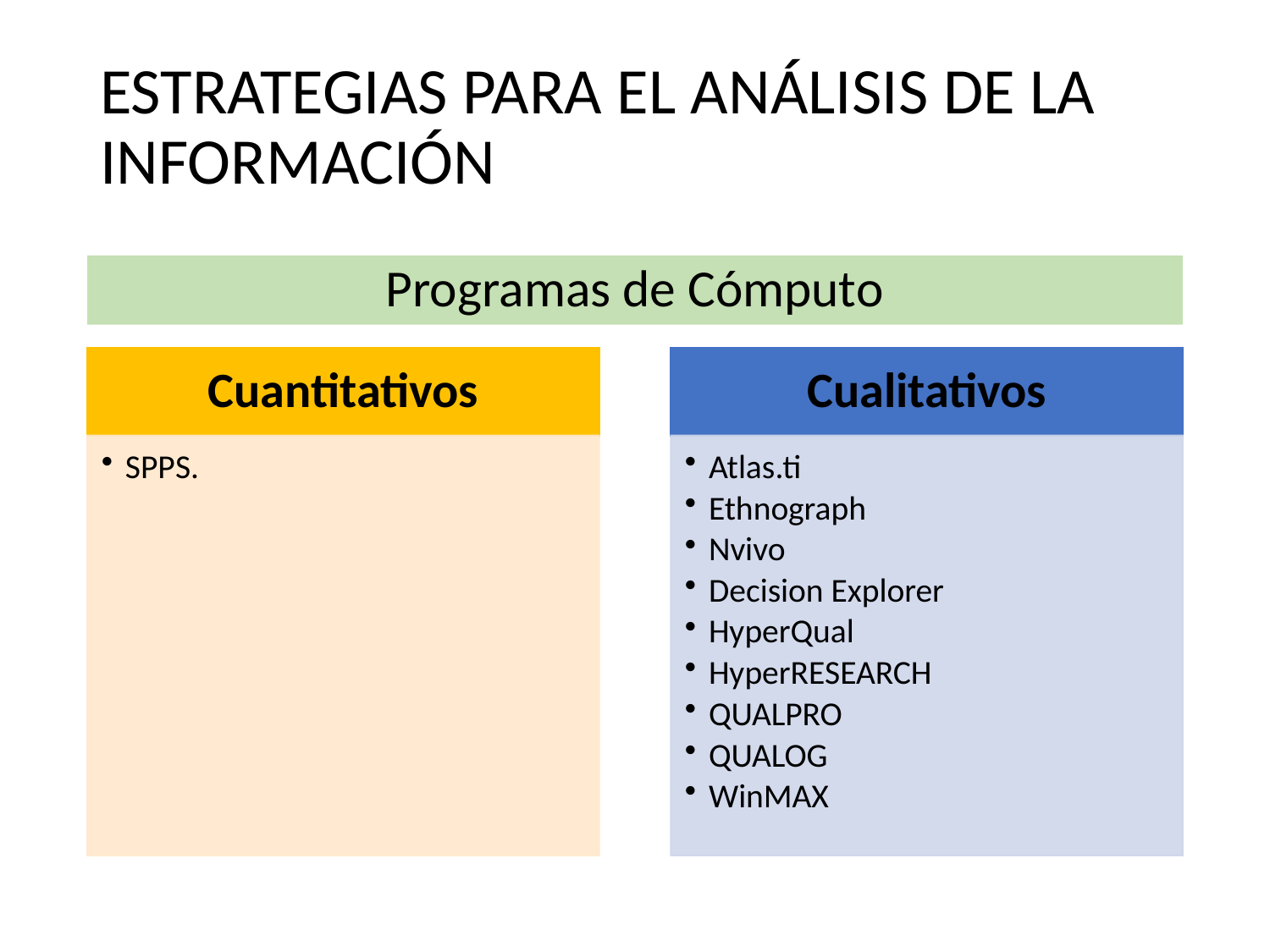

# ESTRATEGIAS PARA EL ANÁLISIS DE LA INFORMACIÓN
Programas de Cómputo
Cuantitativos
SPPS.
Cualitativos
Atlas.ti
Ethnograph
Nvivo
Decision Explorer
HyperQual
HyperRESEARCH
QUALPRO
QUALOG
WinMAX